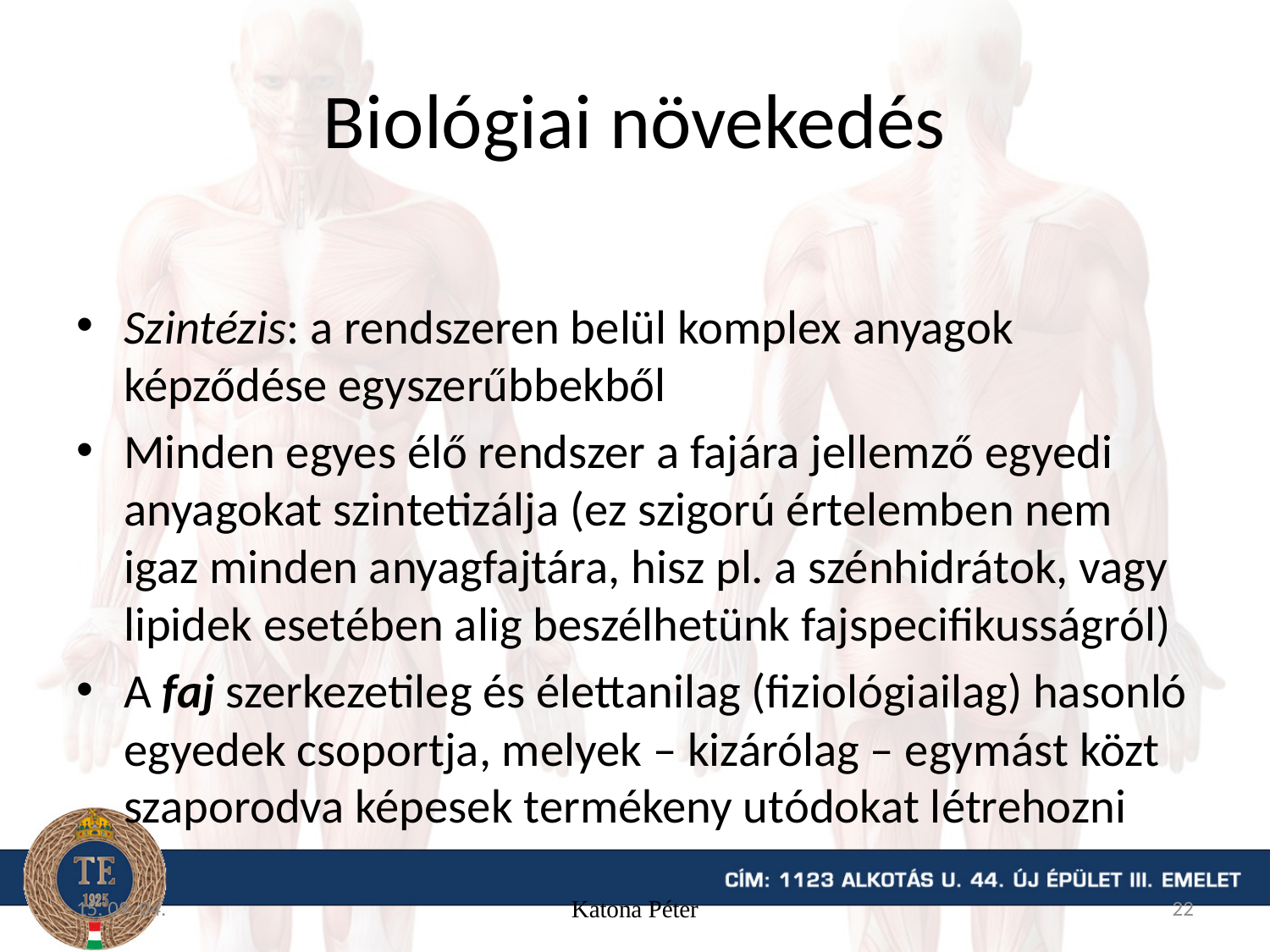

# Biológiai növekedés

Szintézis: a rendszeren belül komplex anyagok képződése egyszerűbbekből
Minden egyes élő rendszer a fajára jellemző egyedi anyagokat szintetizálja (ez szigorú értelemben nem igaz minden anyagfajtára, hisz pl. a szénhidrátok, vagy lipidek esetében alig beszélhetünk fajspecifikusságról)
A faj szerkezetileg és élettanilag (fiziológiailag) hasonló egyedek csoportja, melyek – kizárólag – egymást közt szaporodva képesek termékeny utódokat létrehozni

15. 09. 04.
Katona Péter
22